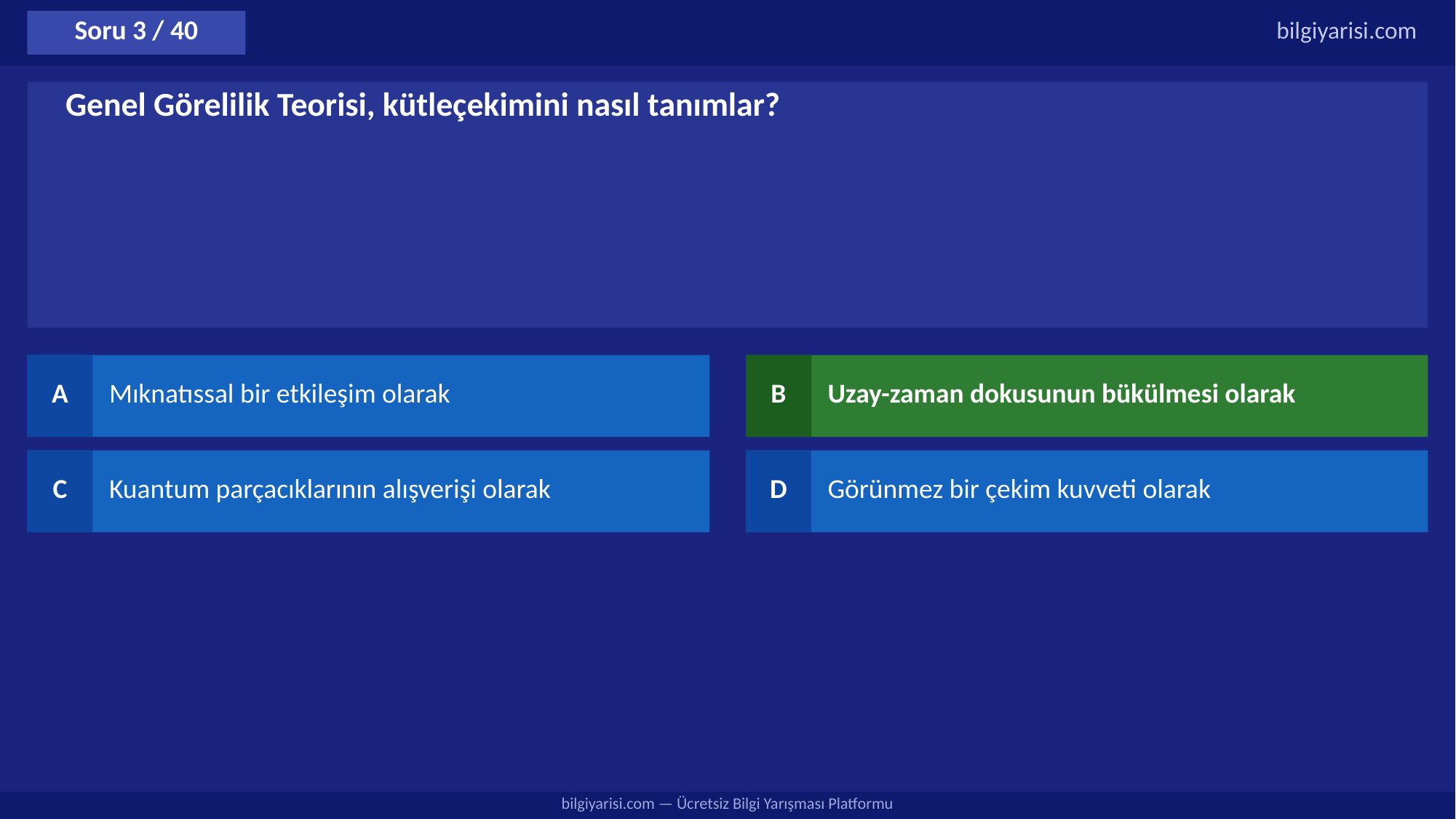

Soru 3 / 40
bilgiyarisi.com

Genel Görelilik Teorisi, kütleçekimini nasıl tanımlar?

A
Mıknatıssal bir etkileşim olarak

B
Uzay-zaman dokusunun bükülmesi olarak

C
Kuantum parçacıklarının alışverişi olarak

D
Görünmez bir çekim kuvveti olarak
bilgiyarisi.com — Ücretsiz Bilgi Yarışması Platformu